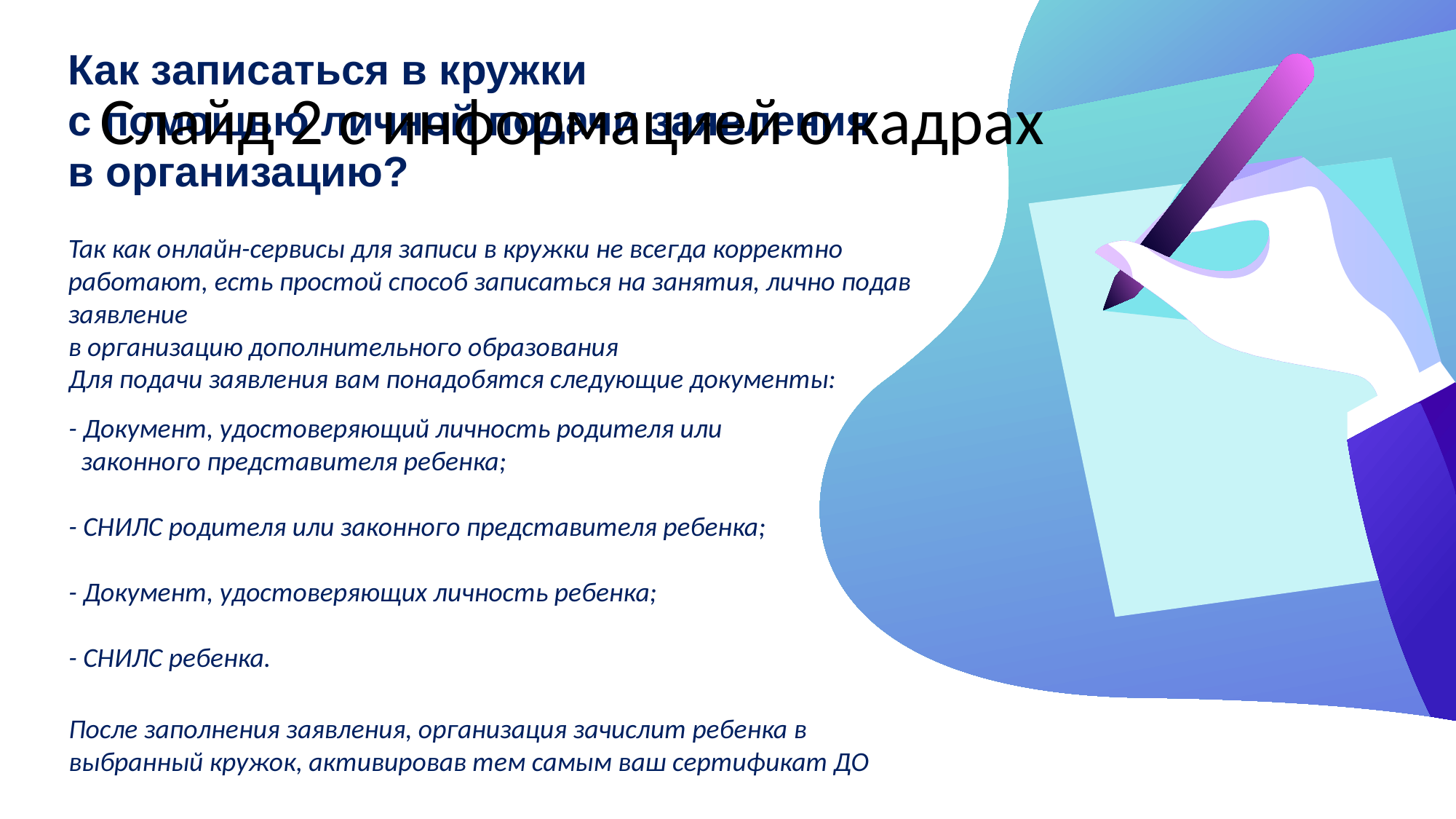

Как записаться в кружки
с помощью личной подачи заявления
в организацию?
# Слайд 2 с информацией о кадрах
Так как онлайн-сервисы для записи в кружки не всегда корректно работают, есть простой способ записаться на занятия, лично подав заявление
в организацию дополнительного образования
Для подачи заявления вам понадобятся следующие документы:

- Документ, удостоверяющий личность родителя или
  законного представителя ребенка;

- СНИЛС родителя или законного представителя ребенка;

- Документ, удостоверяющих личность ребенка;

- СНИЛС ребенка.
После заполнения заявления, организация зачислит ребенка в выбранный кружок, активировав тем самым ваш сертификат ДО